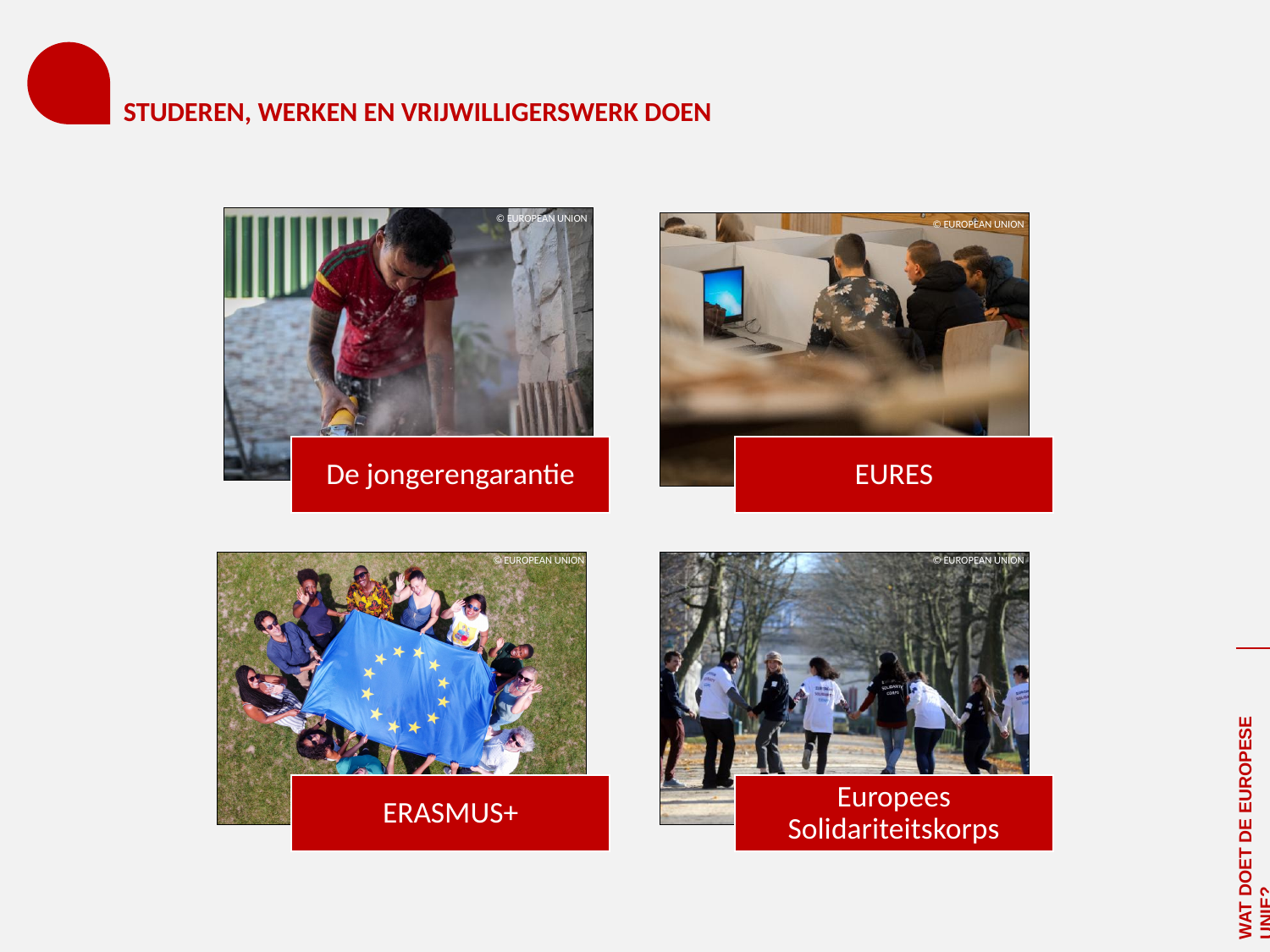

# STUDEREN, WERKEN EN VRIJWILLIGERSWERK DOEN
© EUROPEAN UNION
De jongerengarantie
EURES
ERASMUS+
Europees Solidariteitskorps
© EUROPEAN UNION
© EUROPEAN UNION
© EUROPEAN UNION
WAT DOET DE EUROPESE UNIE?